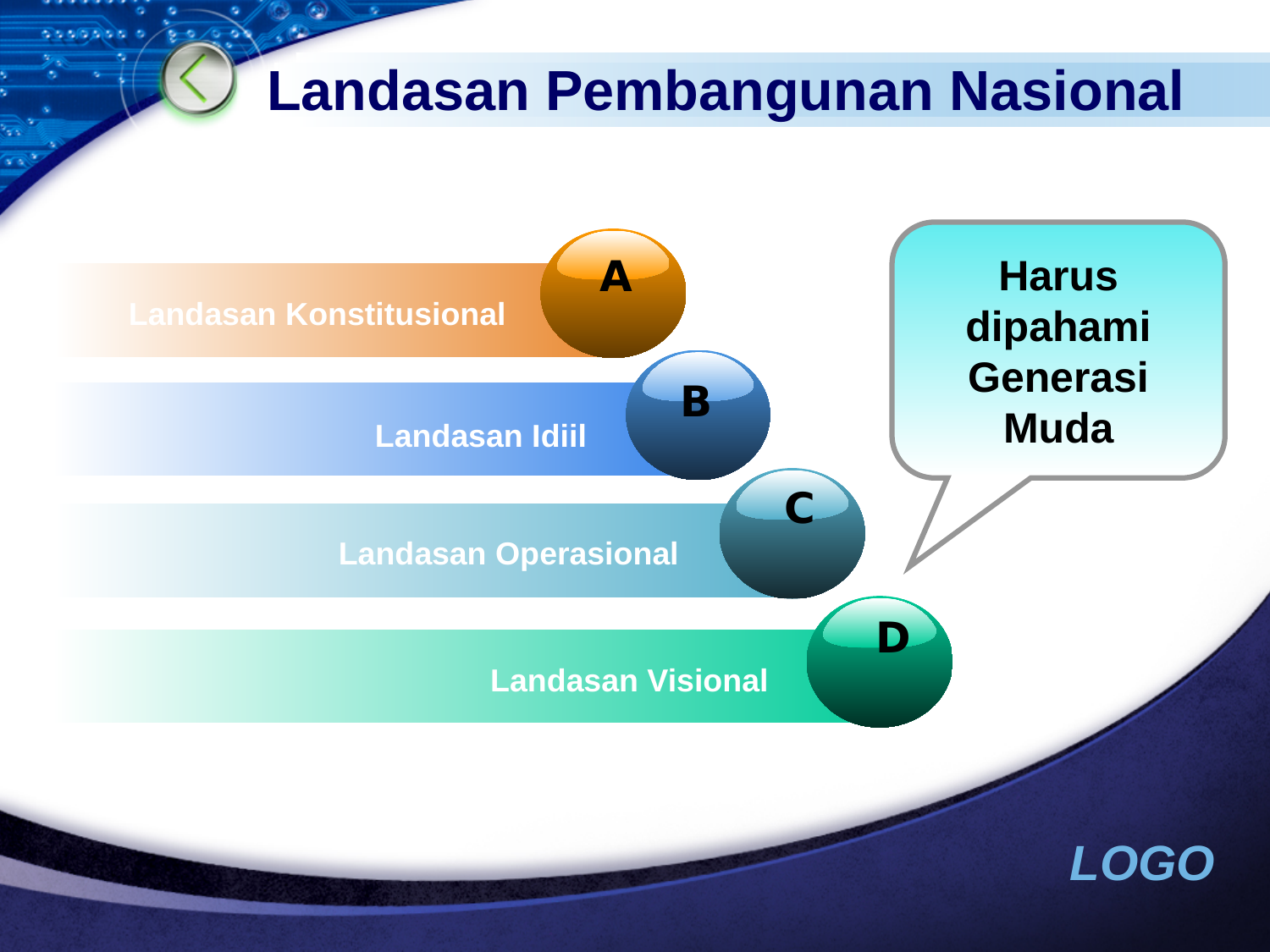

# Landasan Pembangunan Nasional
Harus dipahami Generasi Muda

A

Landasan Konstitusional

B

Landasan Idiil

C

Landasan Operasional

D

Landasan Visional